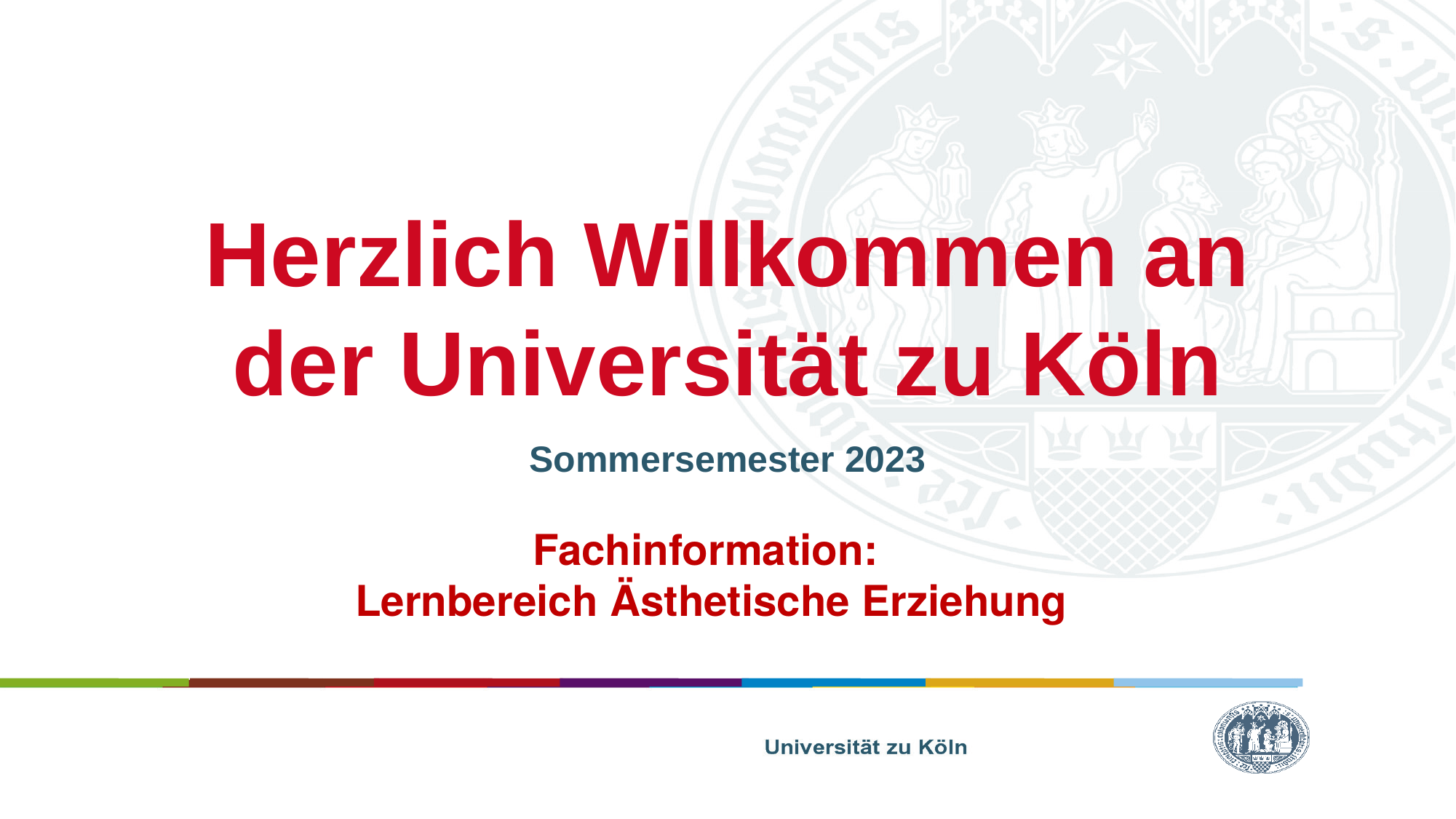

# Herzlich Willkommen an der Universität zu Köln
Sommersemester 2023
Fachinformation:
Lernbereich Ästhetische Erziehung